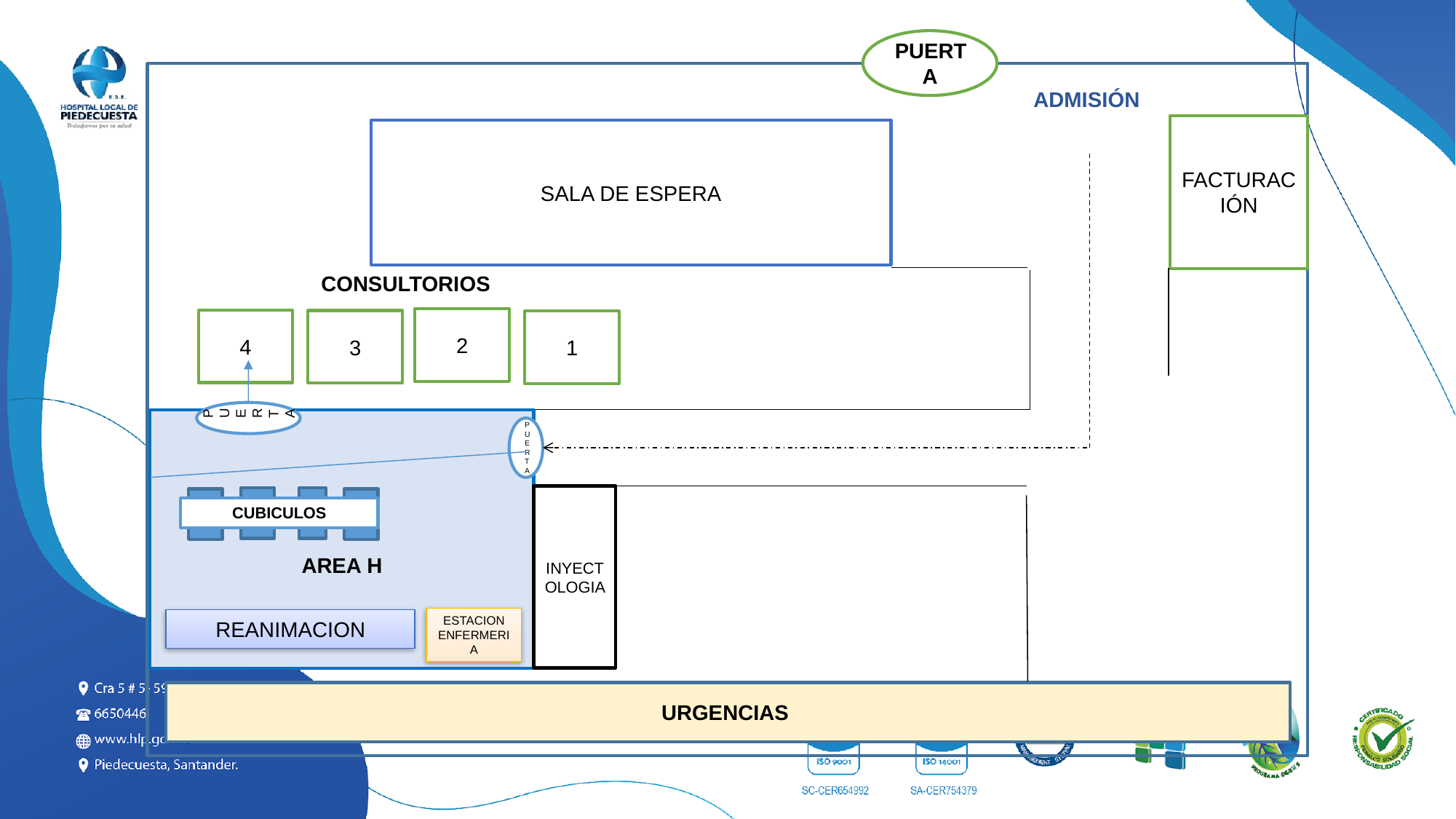

PUERTA

ADMISIÓN
FACTURACIÓN
SALA DE ESPERA
CONSULTORIOS
2
4
3
1
PUERTA

AREA H
PUERTA
INYECTOLOGIA

CUBICULOS
ESTACION ENFERMERIA
REANIMACION
URGENCIAS